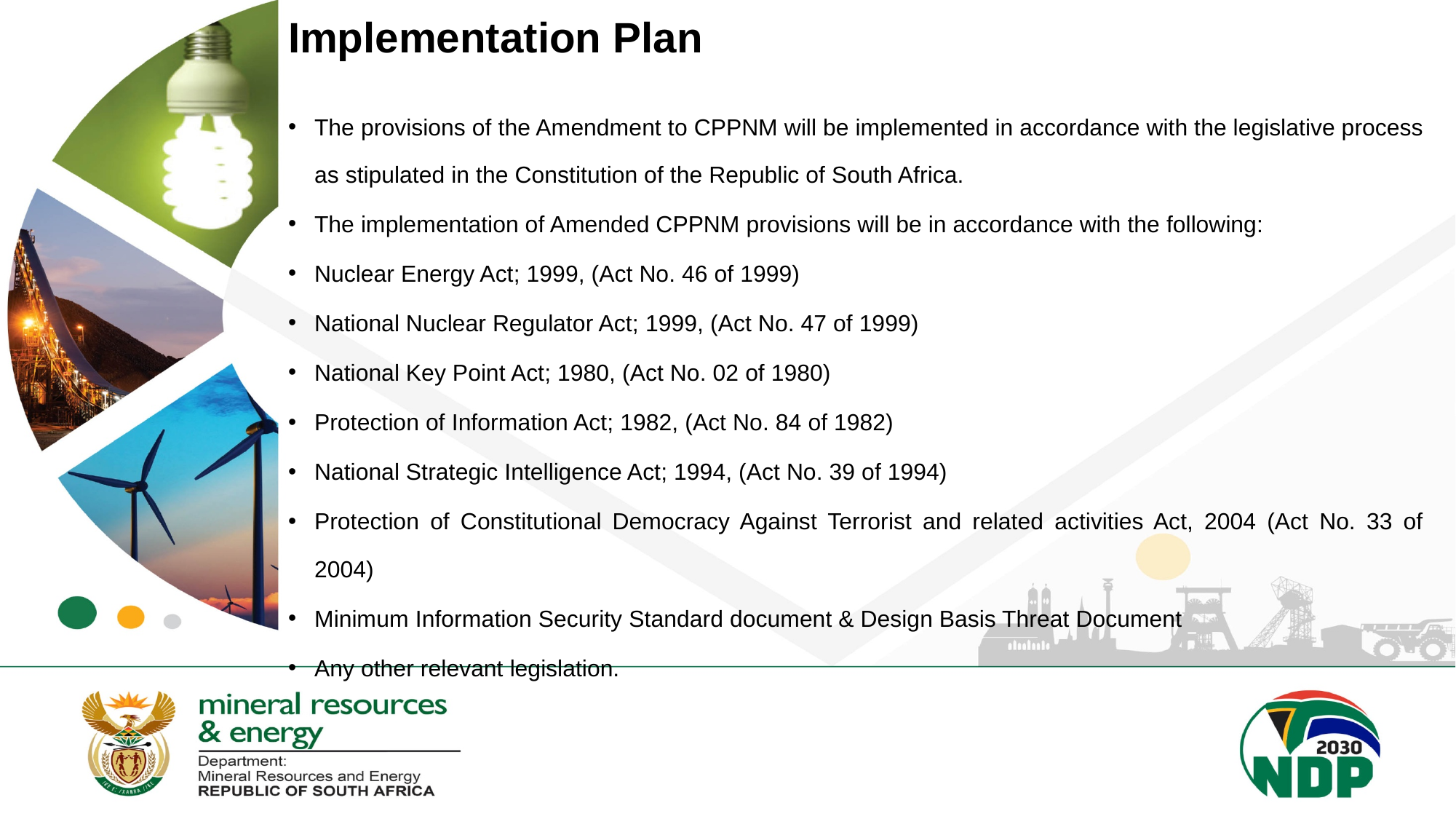

# Implementation Plan
The provisions of the Amendment to CPPNM will be implemented in accordance with the legislative process as stipulated in the Constitution of the Republic of South Africa.
The implementation of Amended CPPNM provisions will be in accordance with the following:
Nuclear Energy Act; 1999, (Act No. 46 of 1999)
National Nuclear Regulator Act; 1999, (Act No. 47 of 1999)
National Key Point Act; 1980, (Act No. 02 of 1980)
Protection of Information Act; 1982, (Act No. 84 of 1982)
National Strategic Intelligence Act; 1994, (Act No. 39 of 1994)
Protection of Constitutional Democracy Against Terrorist and related activities Act, 2004 (Act No. 33 of 2004)
Minimum Information Security Standard document & Design Basis Threat Document
Any other relevant legislation.